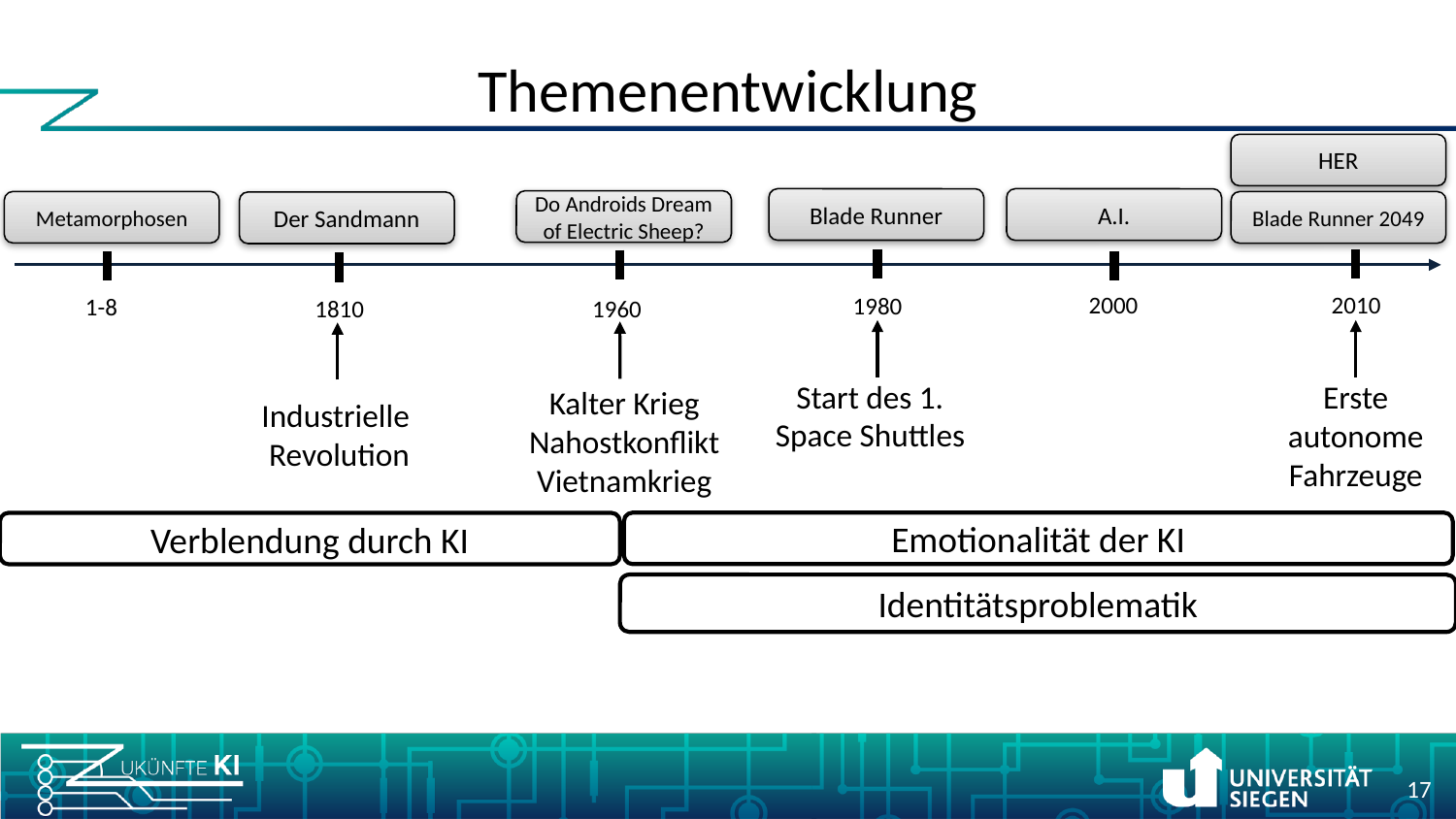

# Themenentwicklung
HER
Blade Runner
A.I.
Do Androids Dream of Electric Sheep?
Metamorphosen
Blade Runner 2049
Der Sandmann
2000
2010
1980
1-8
1960
1810
Start des 1.
Space Shuttles
Erste autonome Fahrzeuge
Kalter Krieg
Nahostkonflikt
Vietnamkrieg
Industrielle
Revolution
Emotionalität der KI
Verblendung durch KI
Identitätsproblematik
17